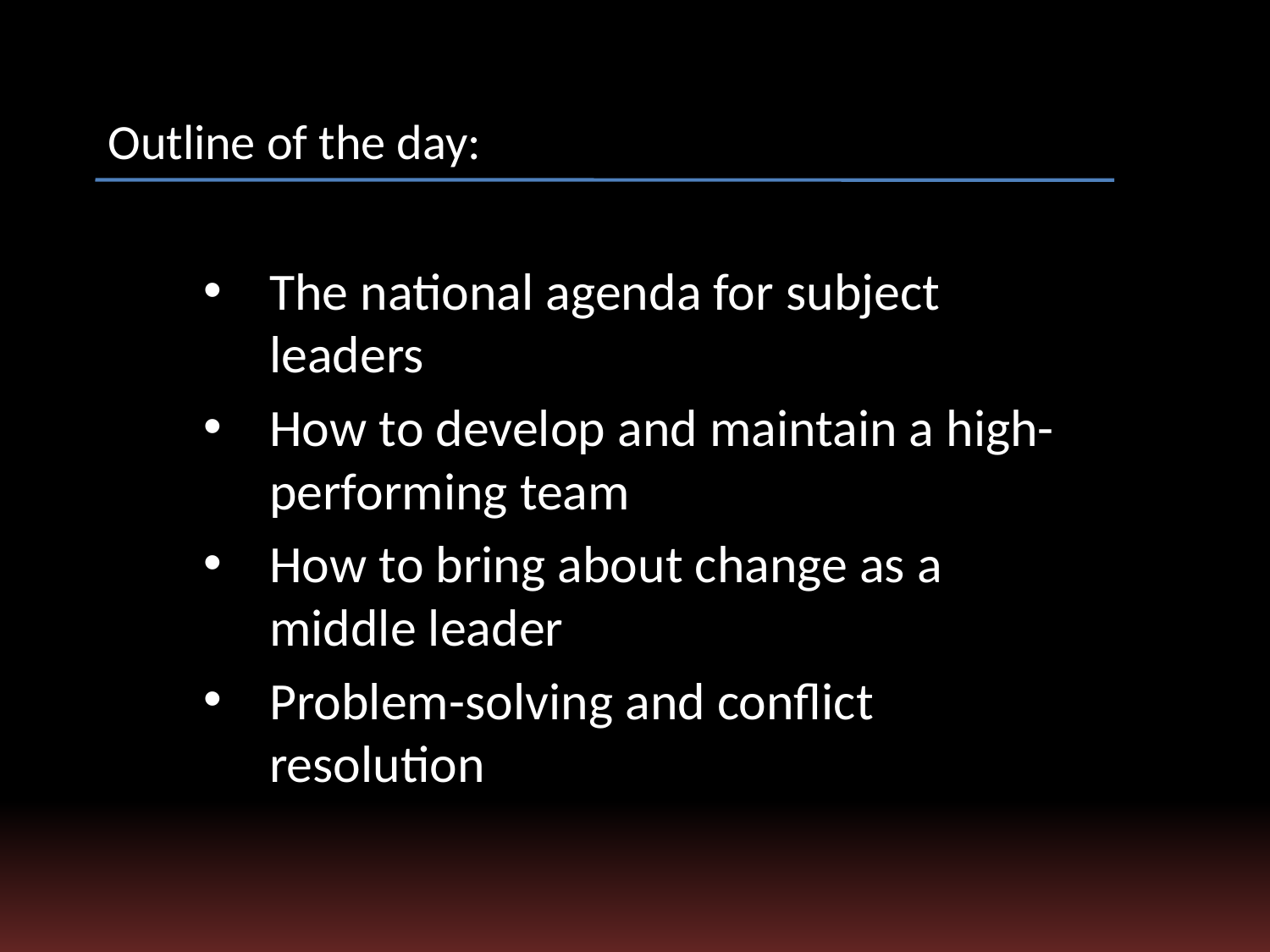

# Outline of the day:
The national agenda for subject leaders
How to develop and maintain a high-performing team
How to bring about change as a middle leader
Problem-solving and conflict resolution